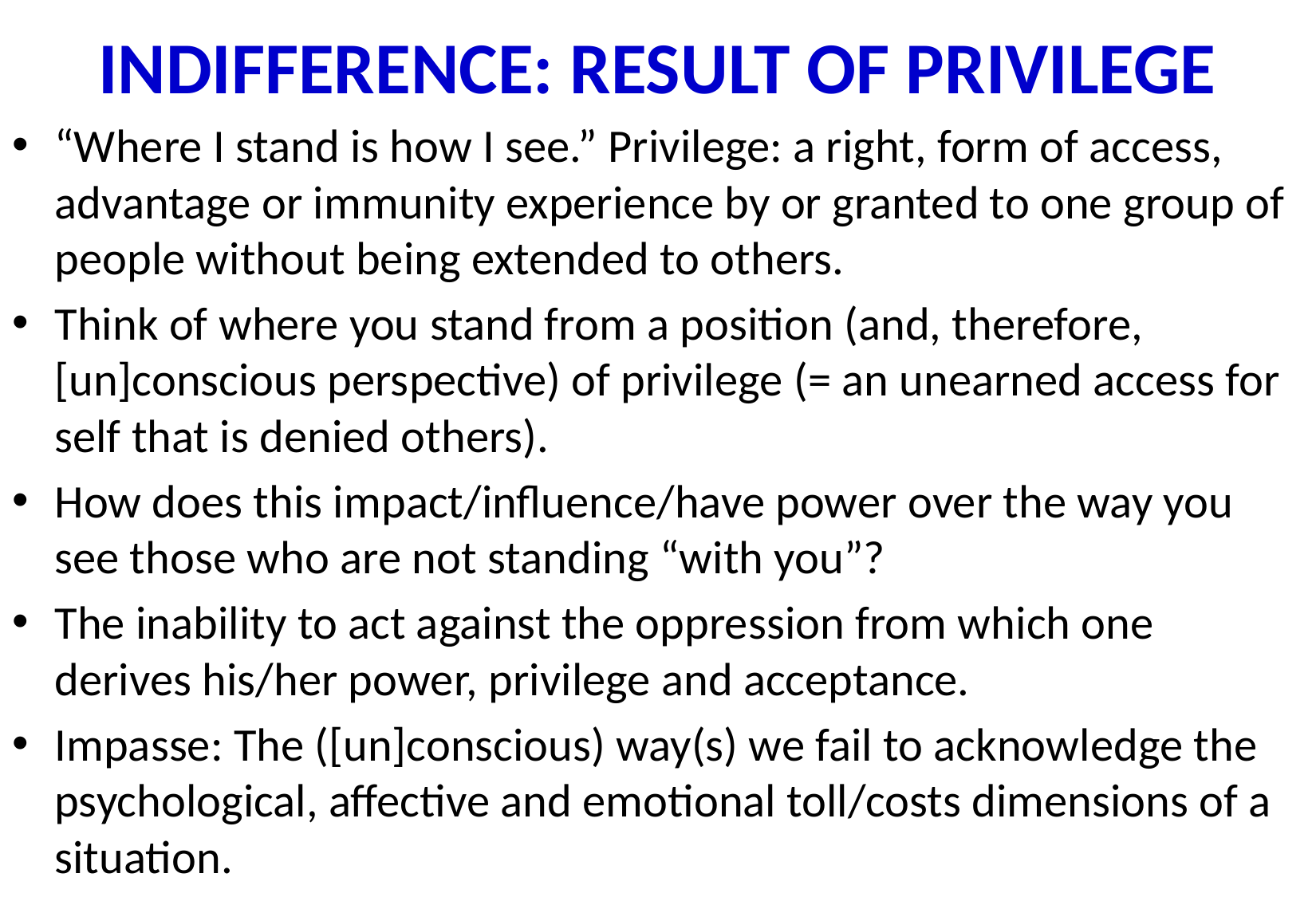

# INDIFFERENCE: RESULT OF PRIVILEGE
“Where I stand is how I see.” Privilege: a right, form of access, advantage or immunity experience by or granted to one group of people without being extended to others.
Think of where you stand from a position (and, therefore, [un]conscious perspective) of privilege (= an unearned access for self that is denied others).
How does this impact/influence/have power over the way you see those who are not standing “with you”?
The inability to act against the oppression from which one derives his/her power, privilege and acceptance.
Impasse: The ([un]conscious) way(s) we fail to acknowledge the psychological, affective and emotional toll/costs dimensions of a situation.